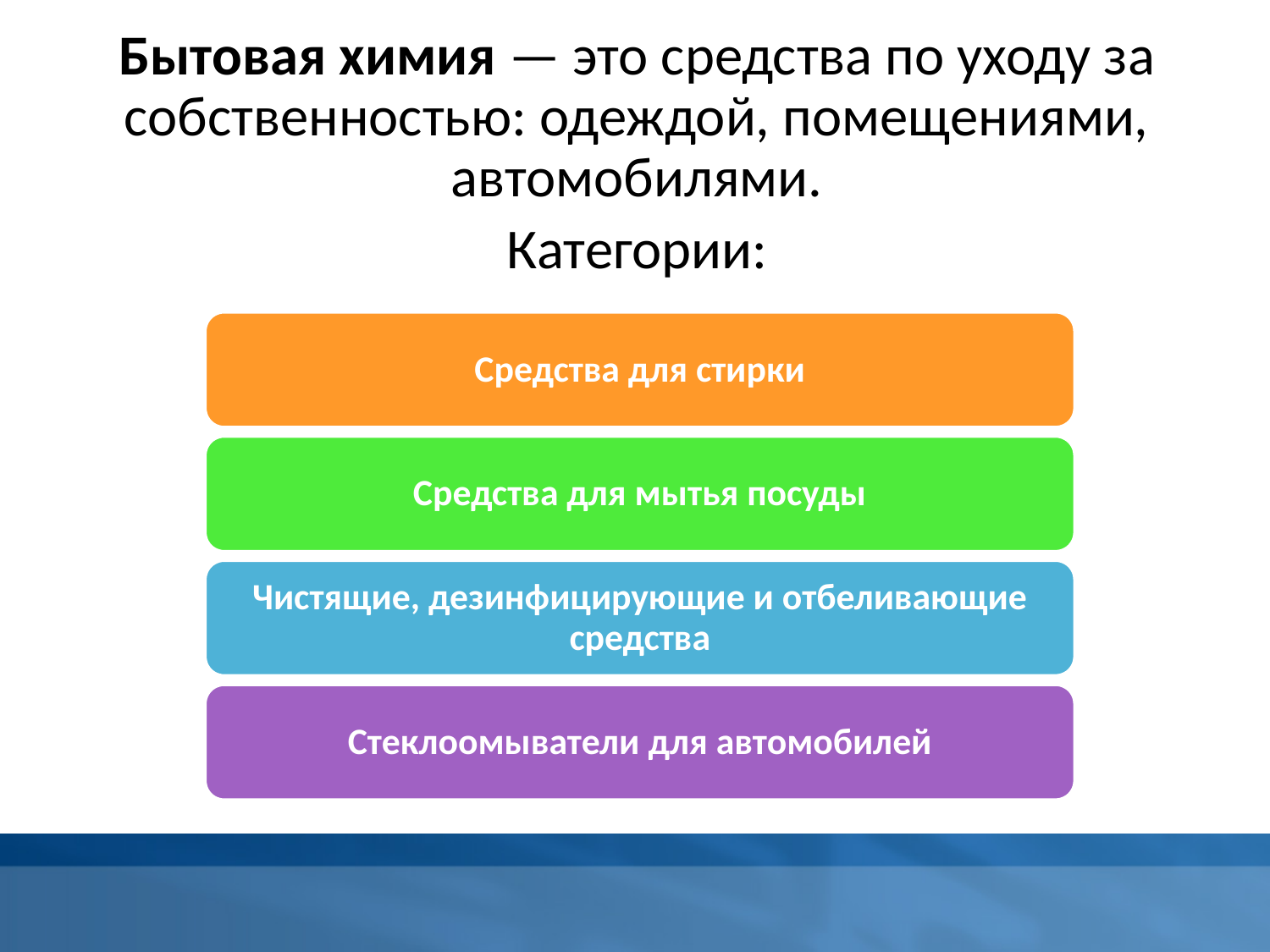

Бытовая химия — это средства по уходу за собственностью: одеждой, помещениями, автомобилями.
Категории:
Средства для стирки
Средства для мытья посуды
Чистящие, дезинфицирующие и отбеливающие средства
Стеклоомыватели для автомобилей